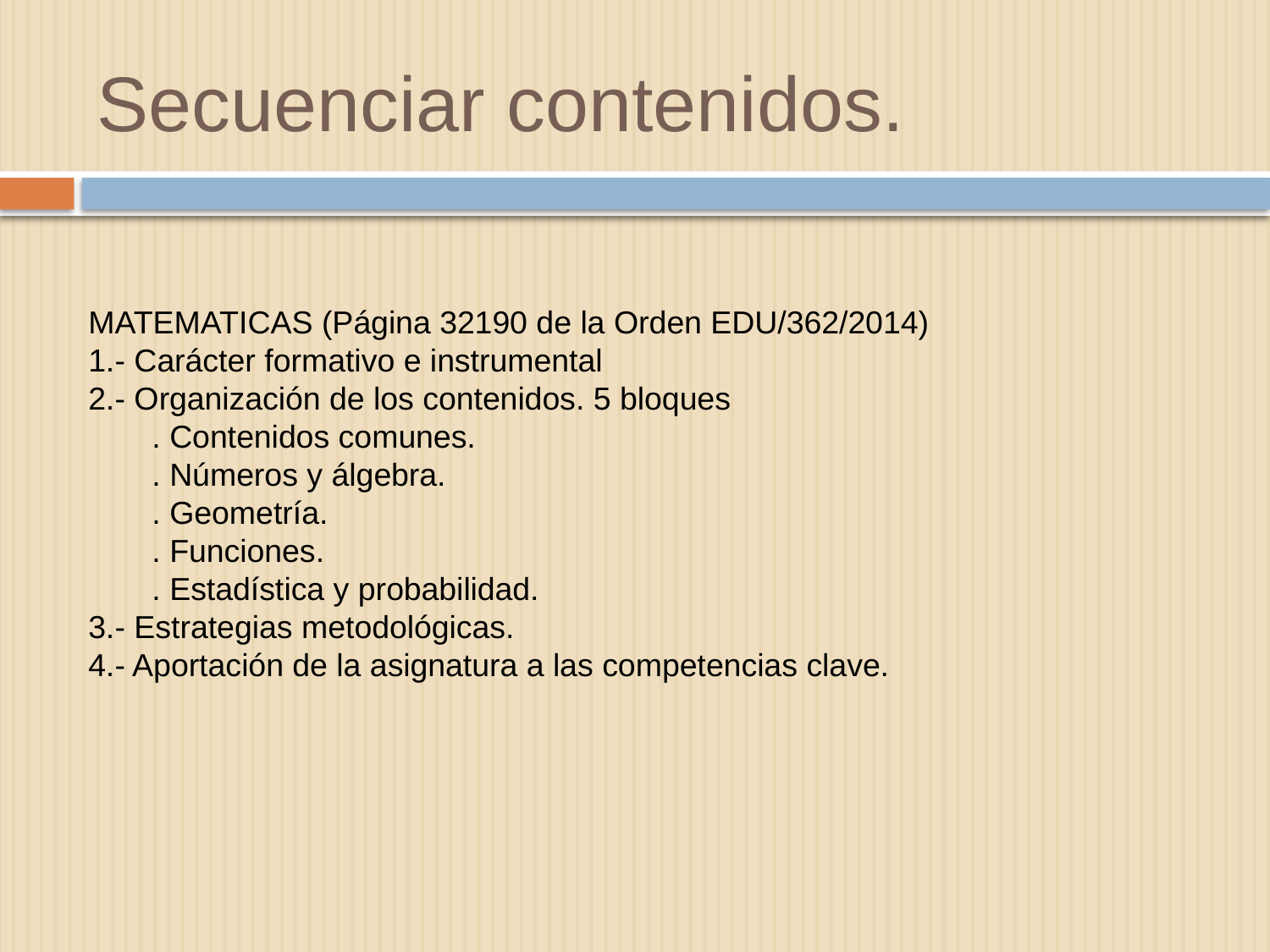

# Secuenciar contenidos.
MATEMATICAS (Página 32190 de la Orden EDU/362/2014)
1.- Carácter formativo e instrumental
2.- Organización de los contenidos. 5 bloques
. Contenidos comunes.
. Números y álgebra.
. Geometría.
. Funciones.
. Estadística y probabilidad.
3.- Estrategias metodológicas.
4.- Aportación de la asignatura a las competencias clave.